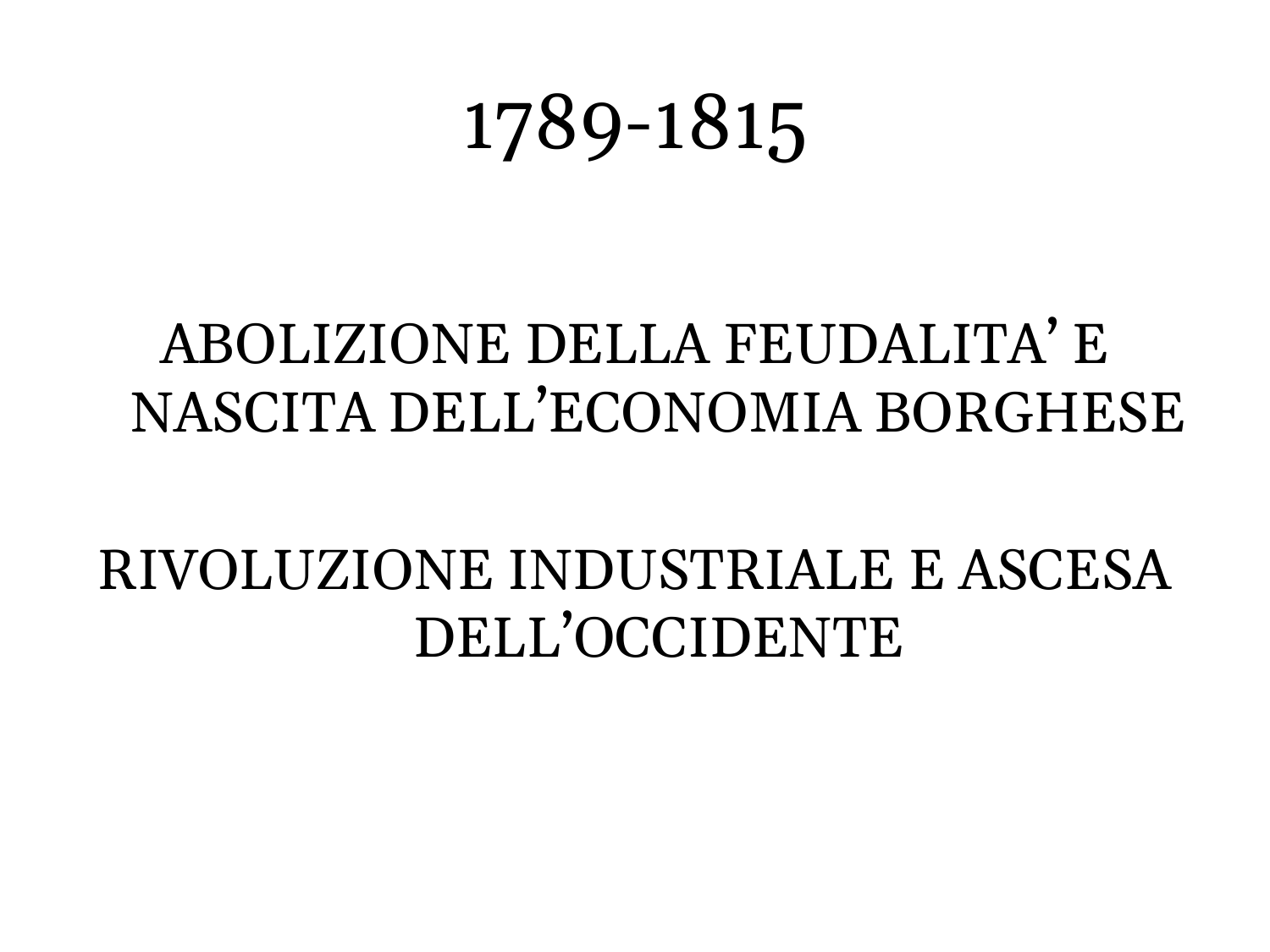

# 1789-1815

ABOLIZIONE DELLA FEUDALITA’ E NASCITA DELL’ECONOMIA BORGHESE

RIVOLUZIONE INDUSTRIALE E ASCESA DELL’OCCIDENTE